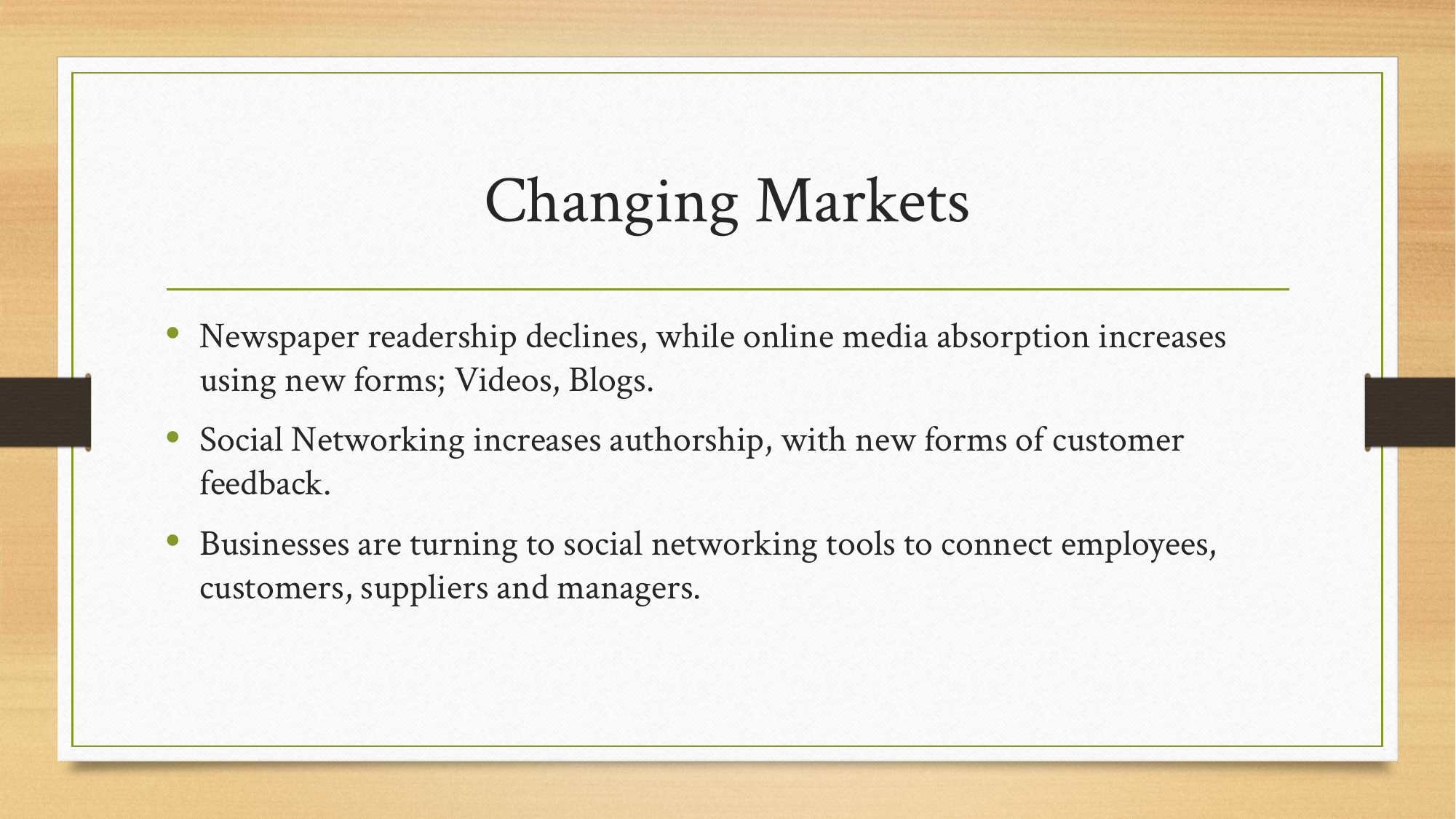

# Changing Markets
Newspaper readership declines, while online media absorption increases using new forms; Videos, Blogs.
Social Networking increases authorship, with new forms of customer feedback.
Businesses are turning to social networking tools to connect employees, customers, suppliers and managers.